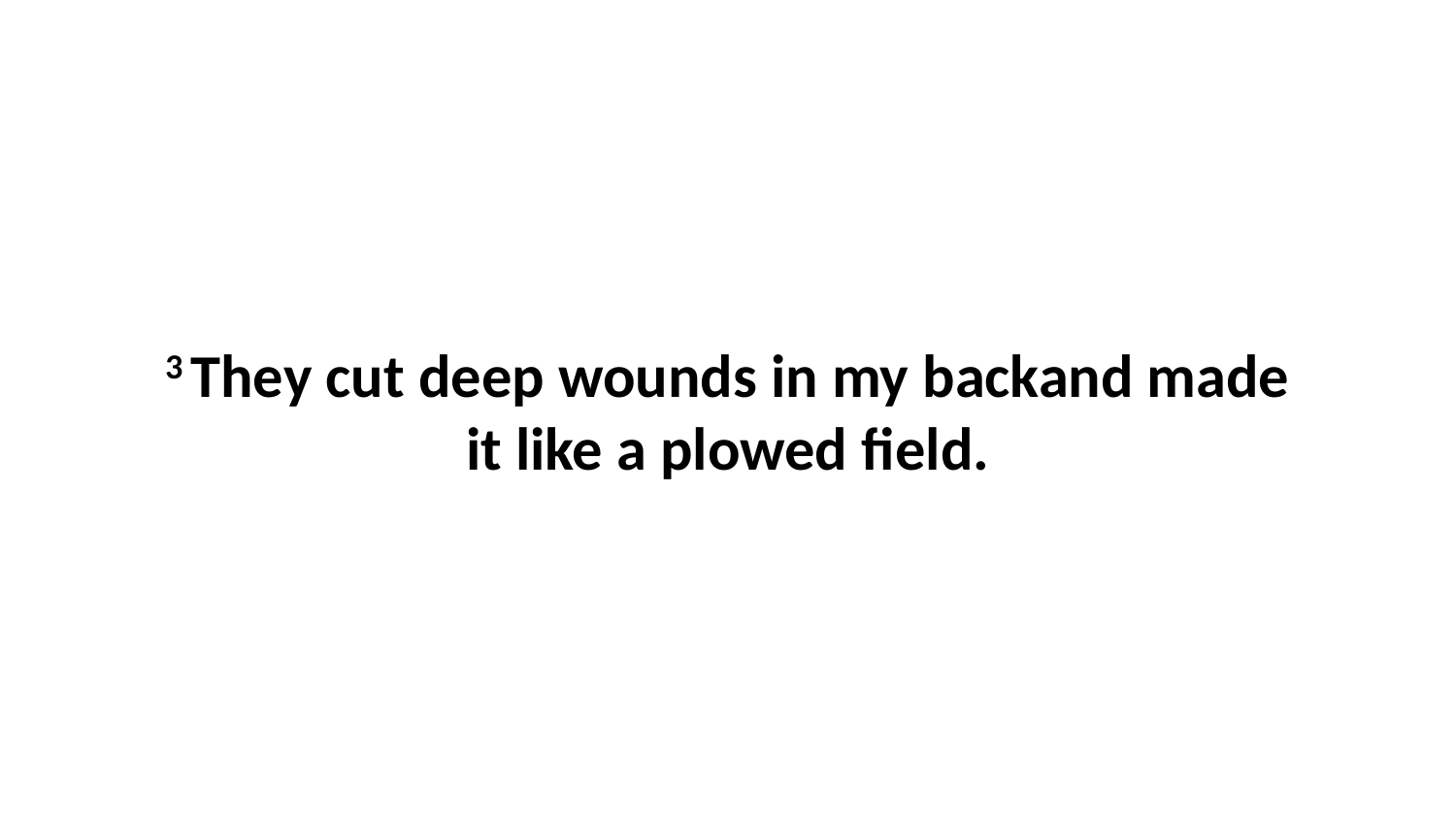

3 They cut deep wounds in my backand made it like a plowed field.